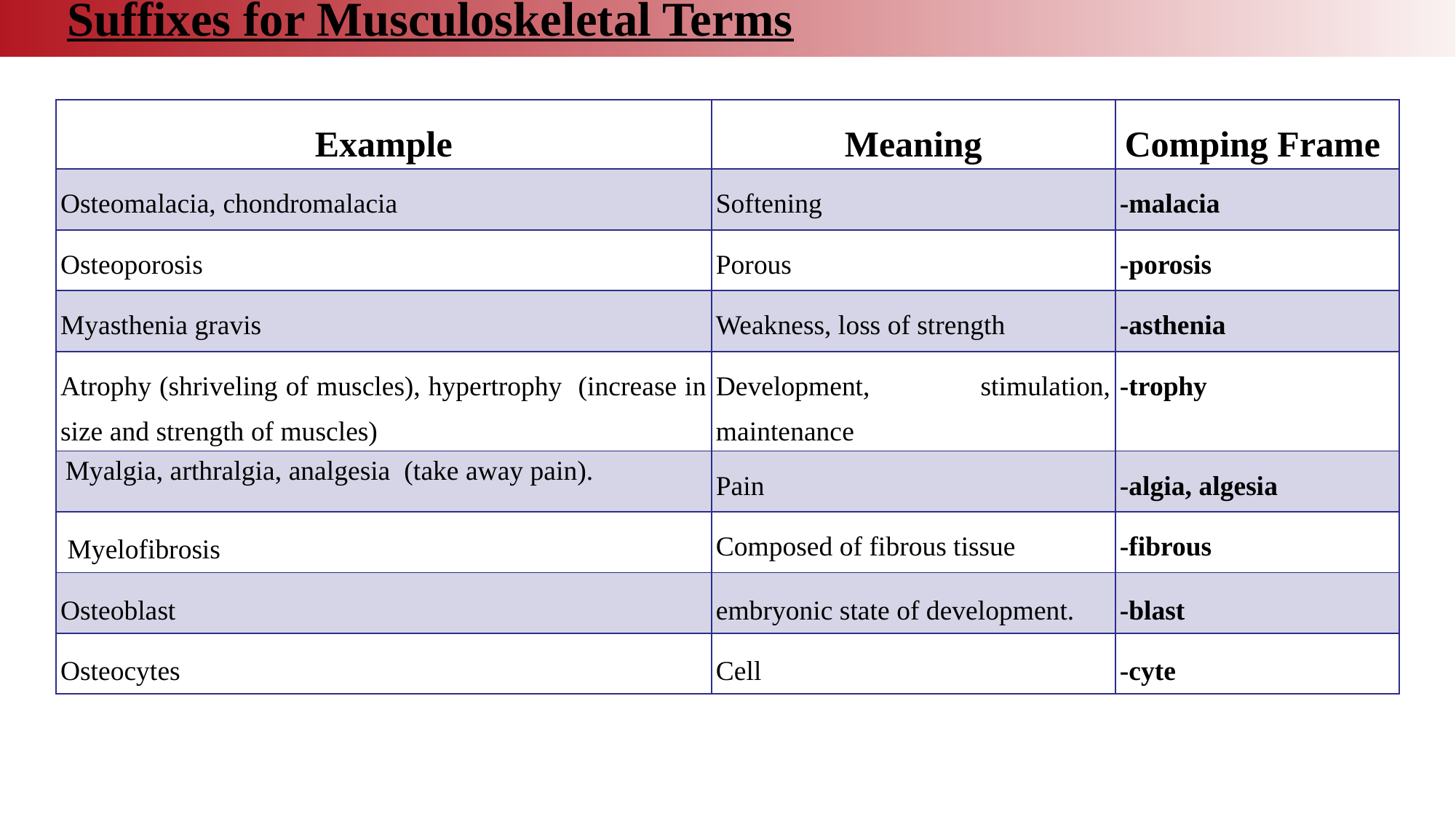

Suffixes for Musculoskeletal Terms

| Example | Meaning | Comping Frame |
| --- | --- | --- |
| Osteomalacia, chondromalacia | Softening | -malacia |
| Osteoporosis | Porous | -porosis |
| Myasthenia gravis | Weakness, loss of strength | -asthenia |
| Atrophy (shriveling of muscles), hypertrophy (increase in size and strength of muscles) | Development, stimulation, maintenance | -trophy |
| Myalgia, arthralgia, analgesia  (take away pain). | Pain | -algia, algesia |
| Myelofibrosis | Composed of fibrous tissue | -fibrous |
| Osteoblast | embryonic state of development. | -blast |
| Osteocytes | Cell | -cyte |